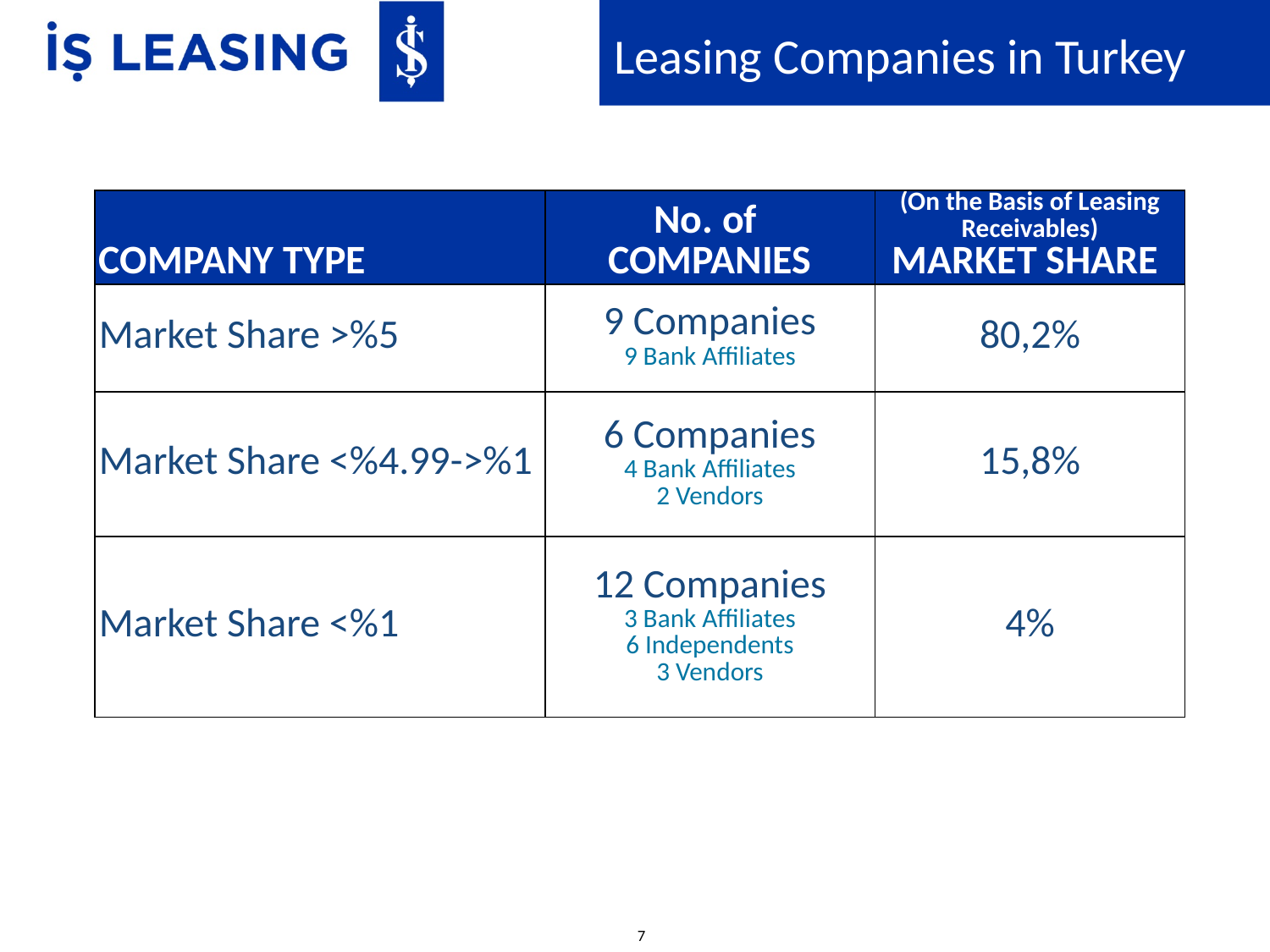

Leasing Companies in Turkey
| COMPANY TYPE | No. of COMPANIES | (On the Basis of Leasing Receivables) MARKET SHARE |
| --- | --- | --- |
| Market Share >%5 | 9 Companies 9 Bank Affiliates | 80,2% |
| Market Share <%4.99->%1 | 6 Companies 4 Bank Affiliates 2 Vendors | 15,8% |
| Market Share <%1 | 12 Companies 3 Bank Affiliates 6 Independents 3 Vendors | 4% |

7